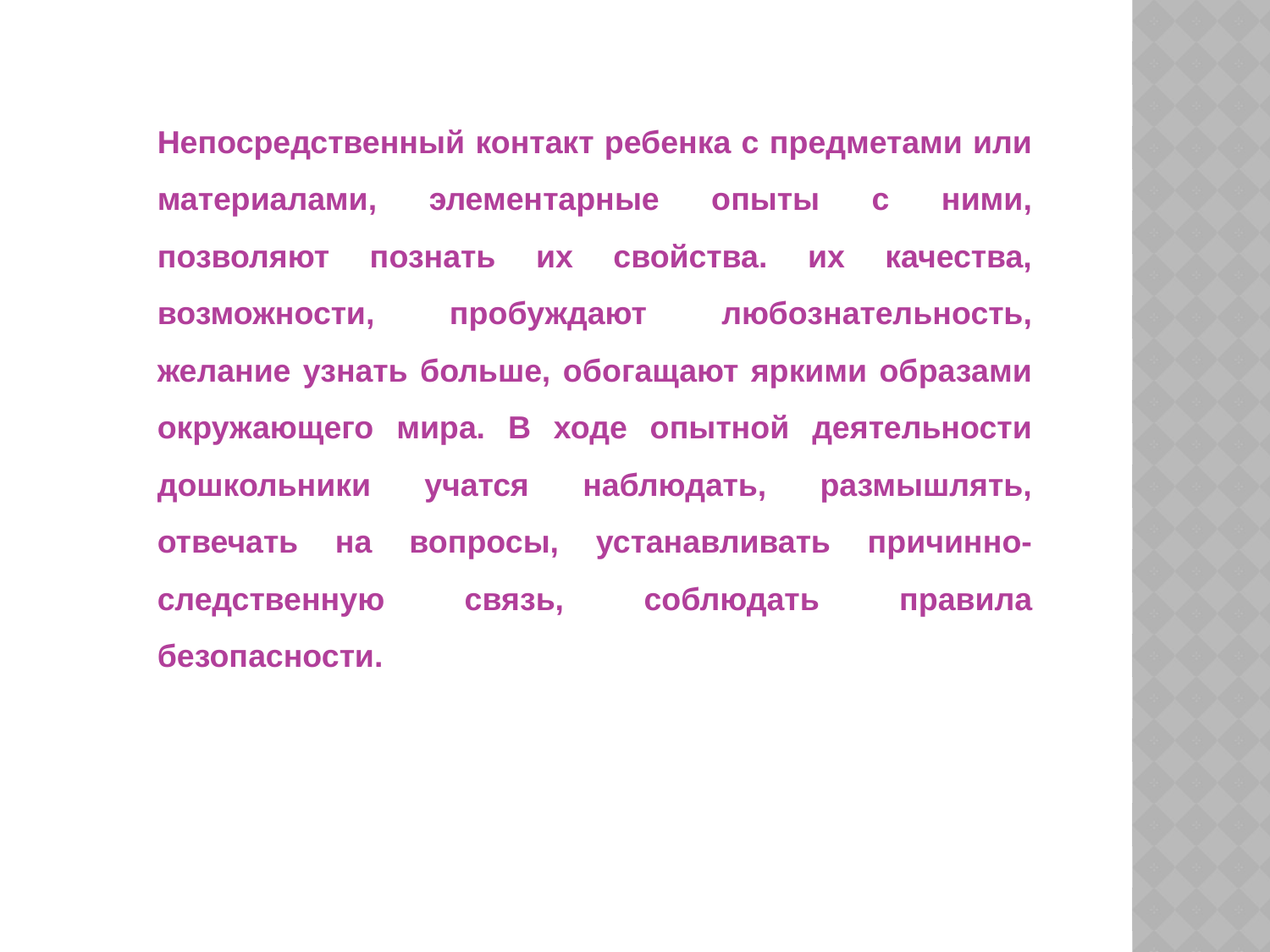

Непосредственный контакт ребенка с предметами или материалами, элементарные опыты с ними, позволяют познать их свойства. их качества, возможности, пробуждают любознательность, желание узнать больше, обогащают яркими образами окружающего мира. В ходе опытной деятельности дошкольники учатся наблюдать, размышлять, отвечать на вопросы, устанавливать причинно-следственную связь, соблюдать правила безопасности.